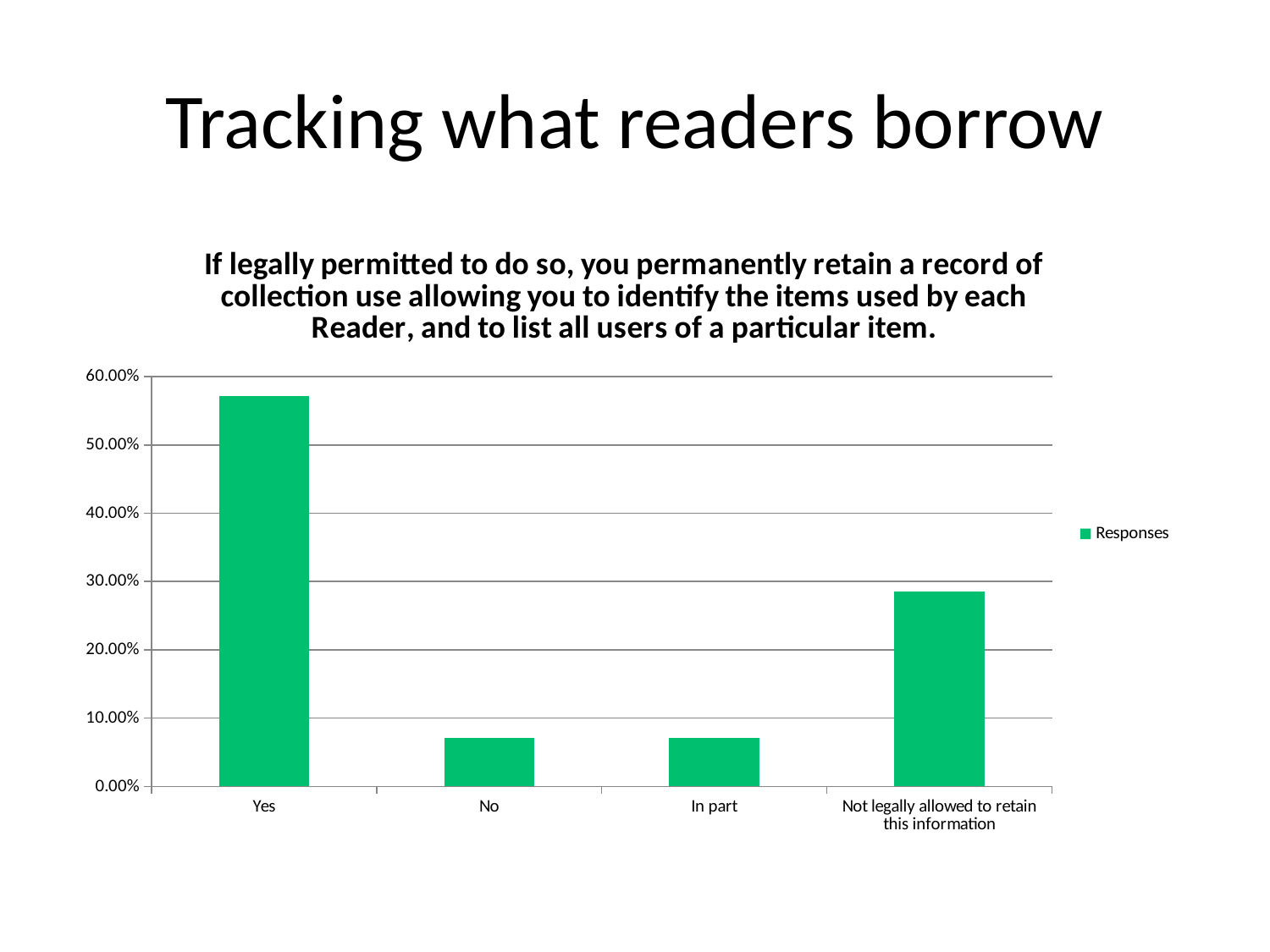

# Tracking what readers borrow

### Chart: If legally permitted to do so, you permanently retain a record of collection use allowing you to identify the items used by each Reader, and to list all users of a particular item.

| Category | Responses |
|---|---|
| Yes | 0.5714 |
| No | 0.07140000000000002 |
| In part | 0.07140000000000002 |
| Not legally allowed to retain this information | 0.2857 |